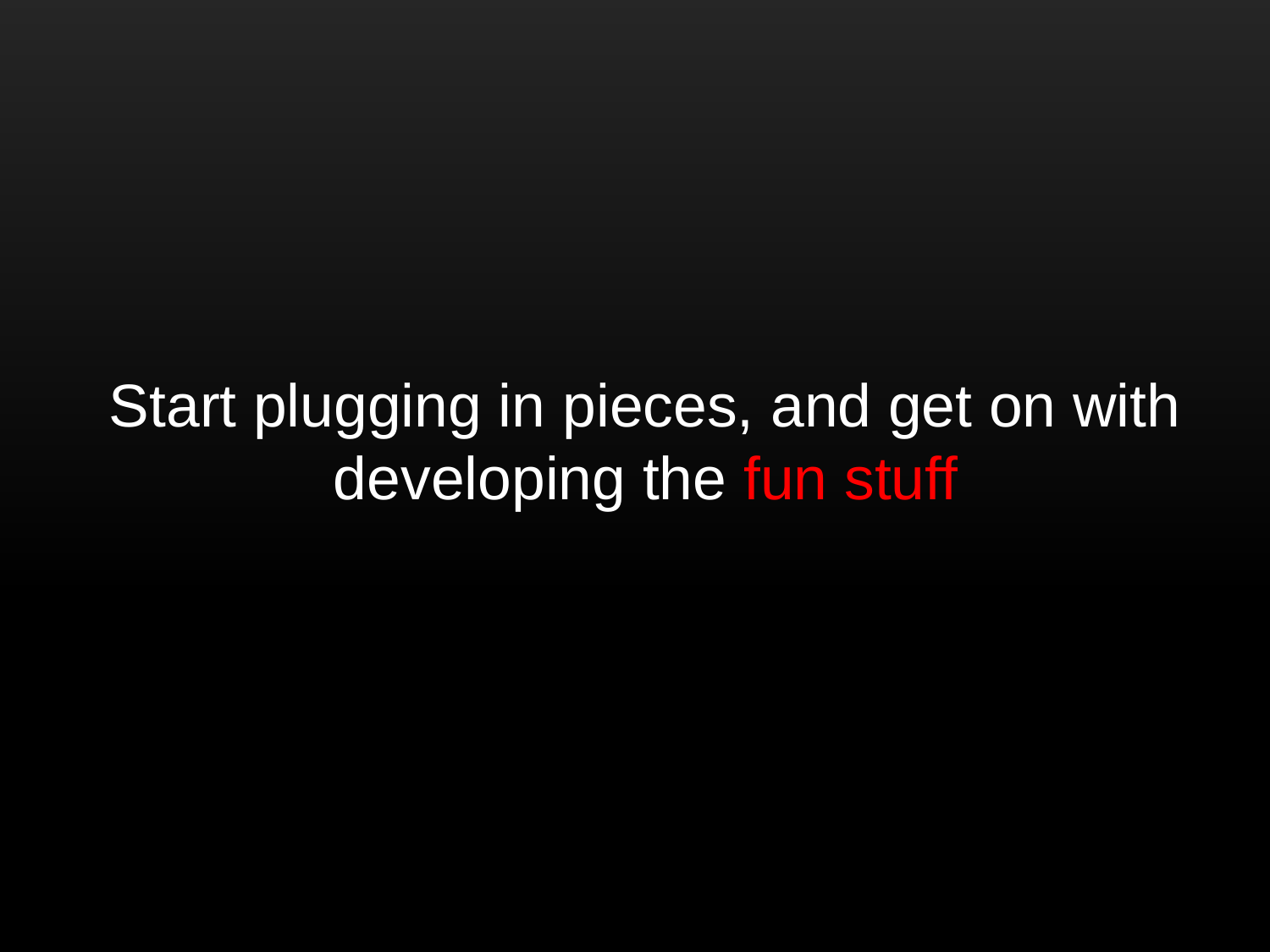

# Start plugging in pieces, and get on with developing the fun stuff